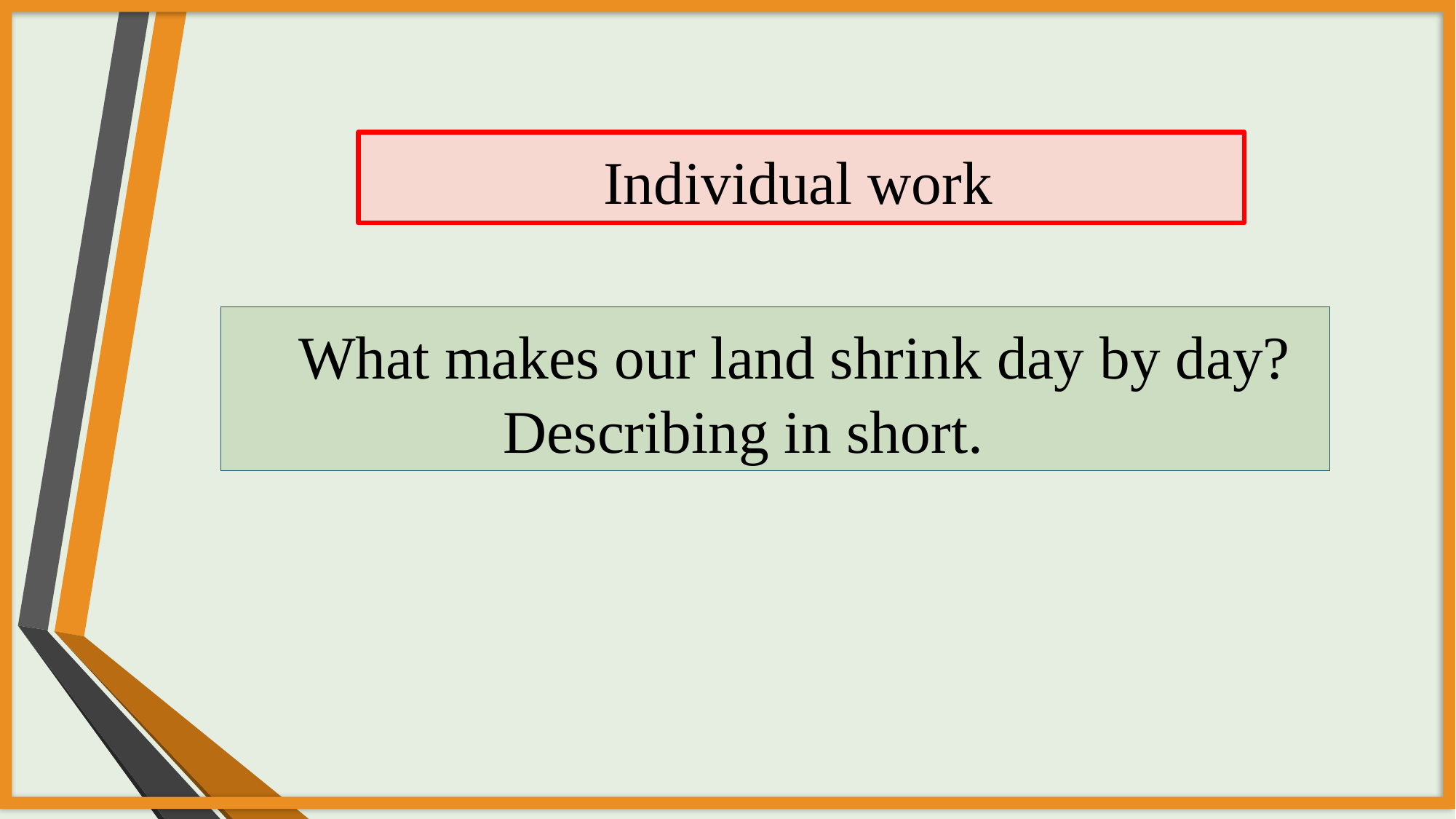

Individual work
    What makes our land shrink day by day?
                  Describing in short.